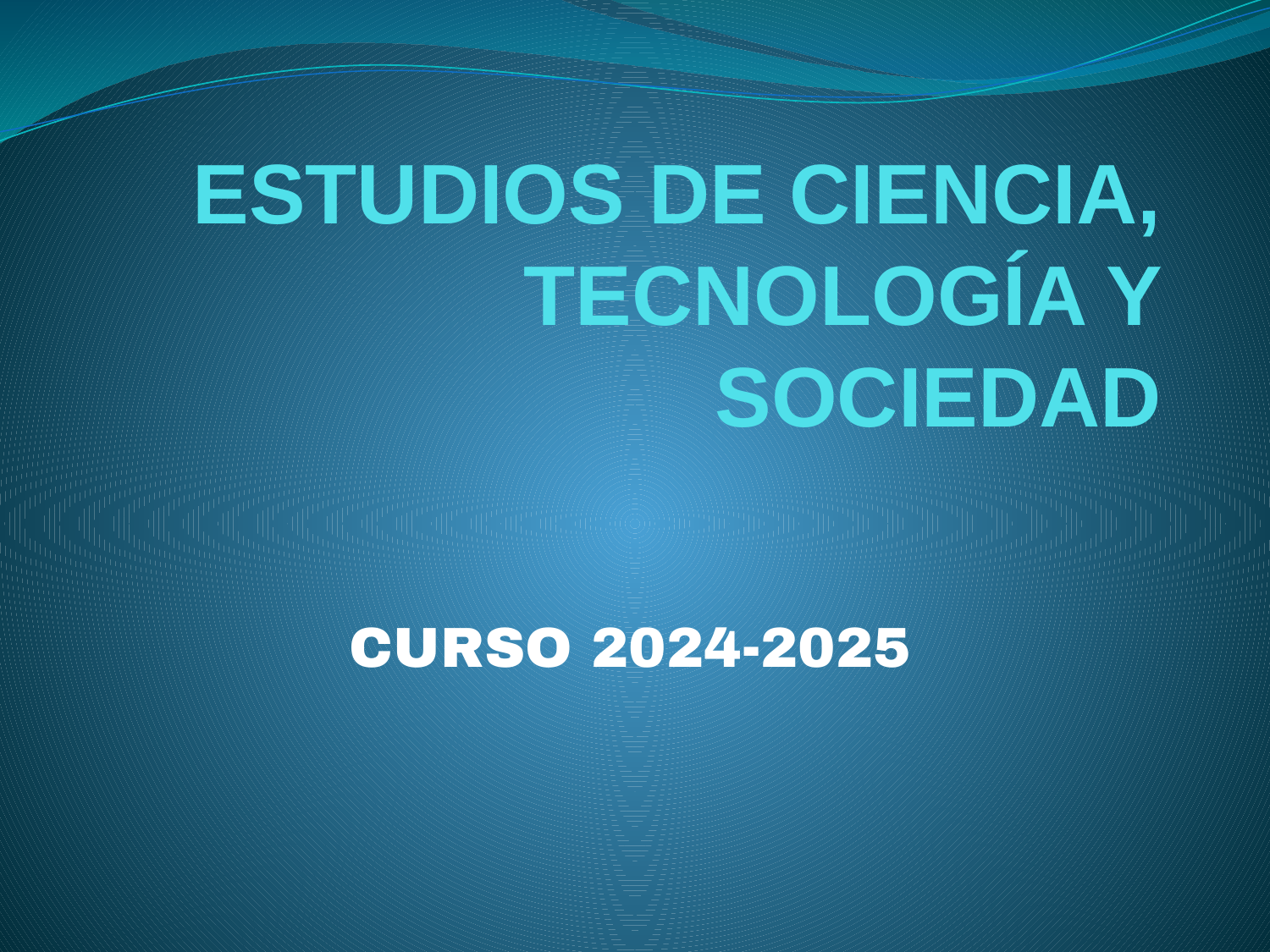

# ESTUDIOS DE CIENCIA, TECNOLOGÍA Y SOCIEDAD
CURSO 2024-2025